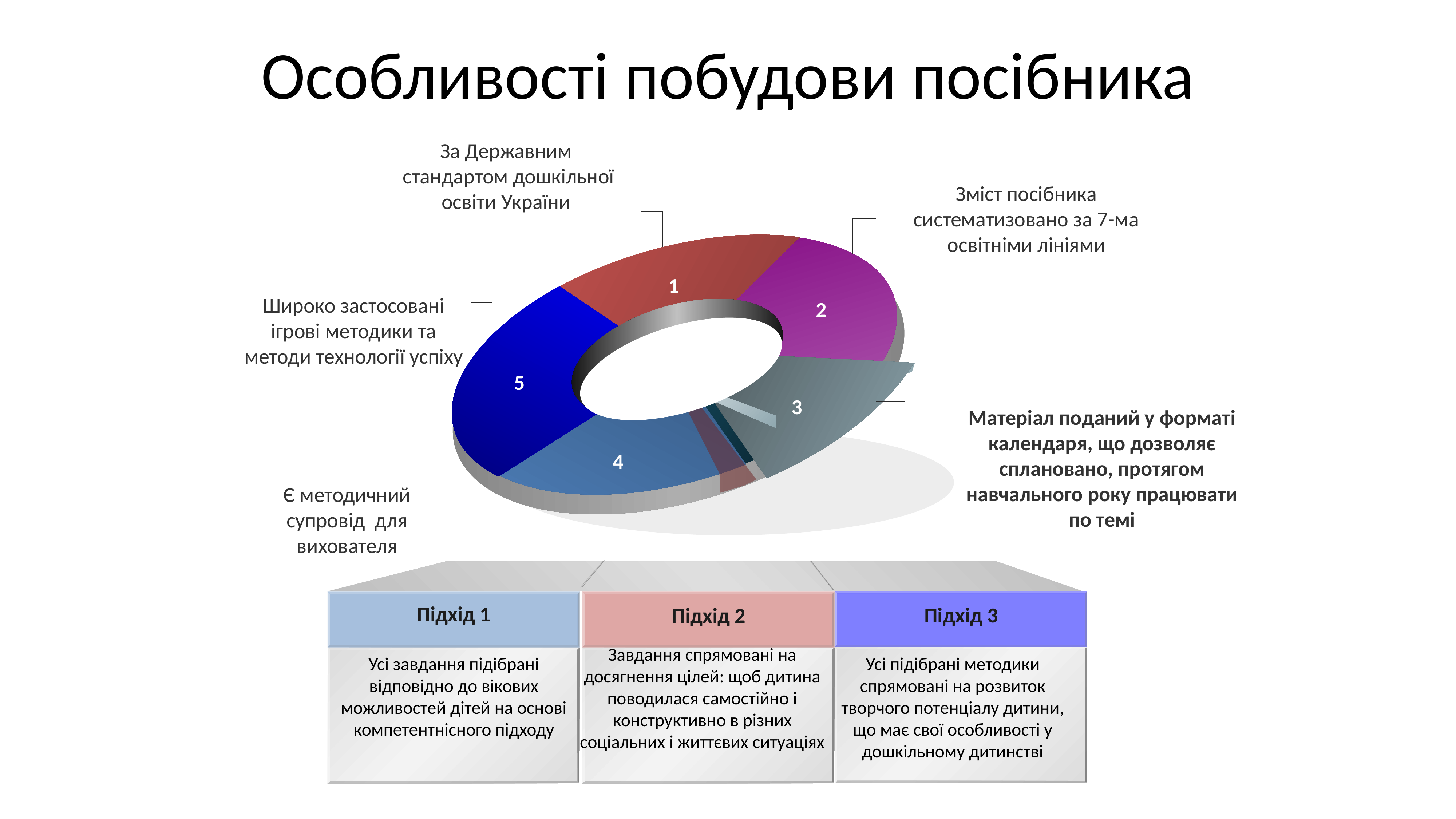

# Особливості побудови посібника
За Державним  стандартом дошкільної освіти України

Зміст посібника систематизовано за 7-ма освітніми лініями

1

2

5

3

4
Широко застосовані ігрові методики та методи технології успіху
Матеріал поданий у форматі календаря, що дозволяє сплановано, протягом навчального року працювати по темі
Є методичний супровід  для вихователя

Підхід 1
Підхід 3
Підхід 2
Завдання спрямовані на досягнення цілей: щоб дитина поводилася самостійно і конструктивно в різних соціальних і життєвих ситуаціях

Усі завдання підібрані відповідно до вікових можливостей дітей на основі компетентнісного підходу
Усі підібрані методики спрямовані на розвиток творчого потенціалу дитини, що має свої особливості у дошкільному дитинстві